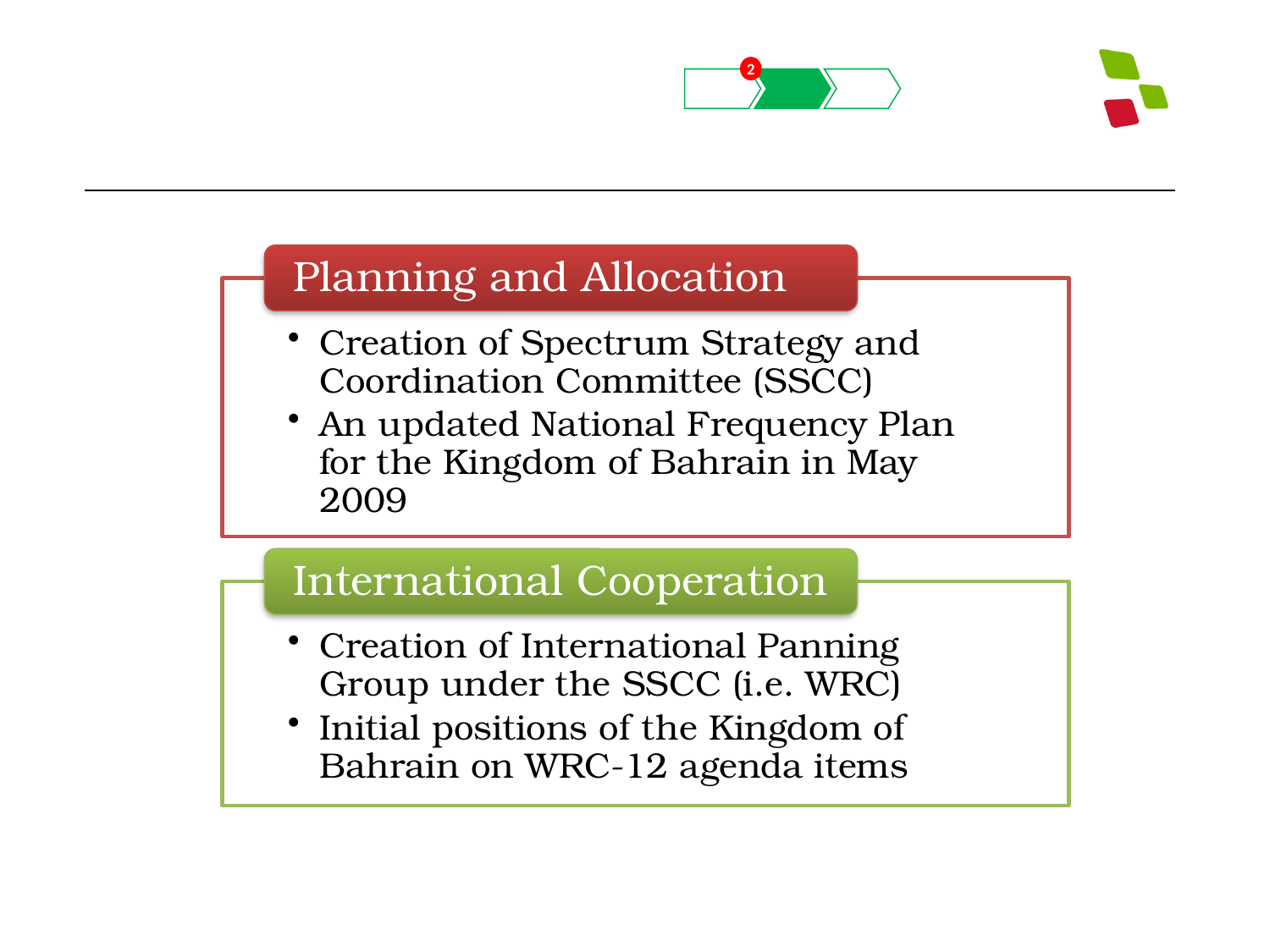

2

Creation of Spectrum Strategy and Coordination Committee (SSCC)
An updated National Frequency Plan for the Kingdom of Bahrain in May 2009
Planning and Allocation
Creation of International Panning Group under the SSCC (i.e. WRC)
Initial positions of the Kingdom of Bahrain on WRC-12 agenda items
International Cooperation